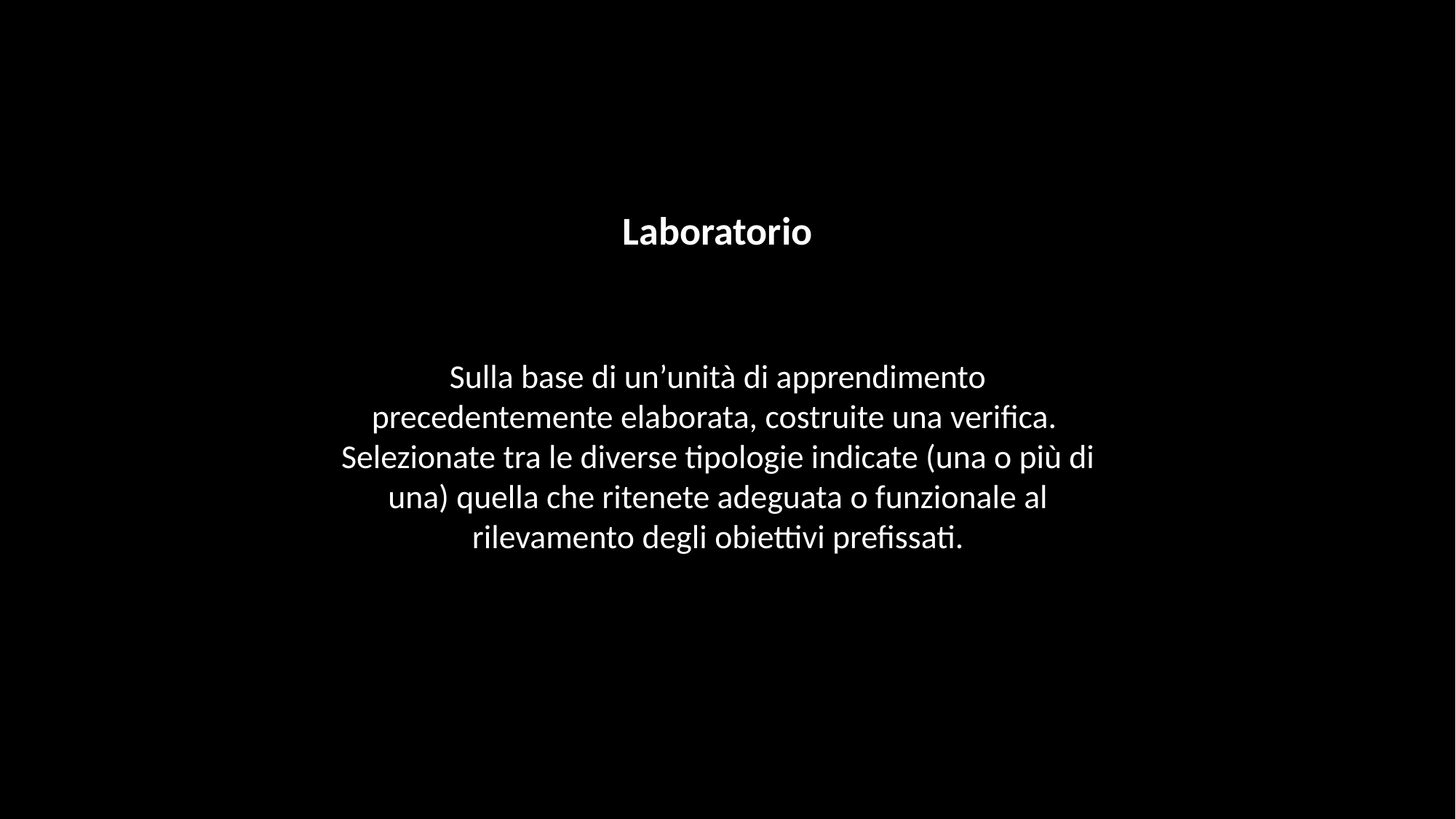

Laboratorio
Sulla base di un’unità di apprendimento precedentemente elaborata, costruite una verifica.
Selezionate tra le diverse tipologie indicate (una o più di una) quella che ritenete adeguata o funzionale al rilevamento degli obiettivi prefissati.